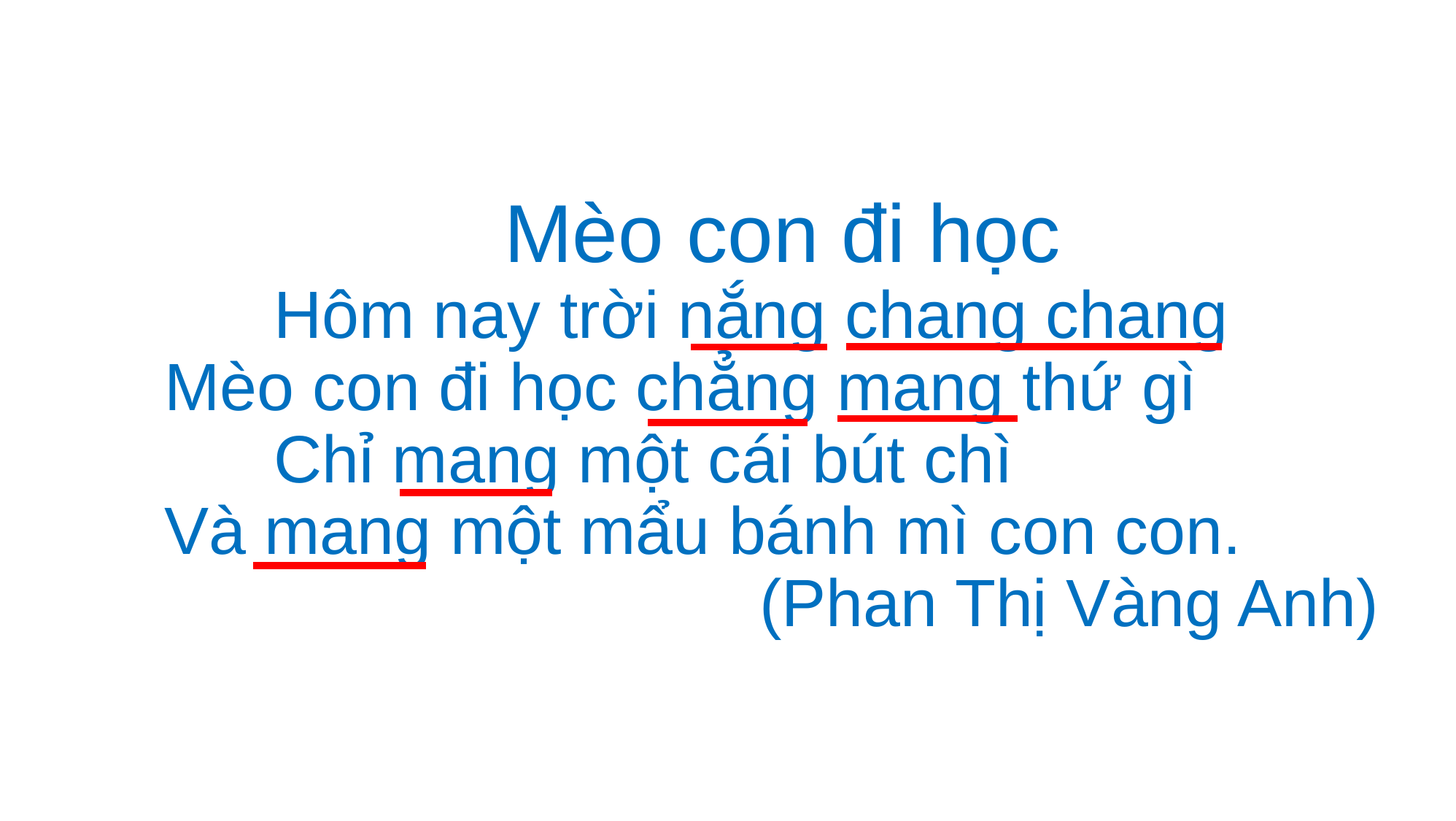

Mèo con đi học
	Hôm nay trời nắng chang chang
Mèo con đi học chẳng mang thứ gì
	Chỉ mang một cái bút chì
Và mang một mẩu bánh mì con con.
                                (Phan Thị Vàng Anh)